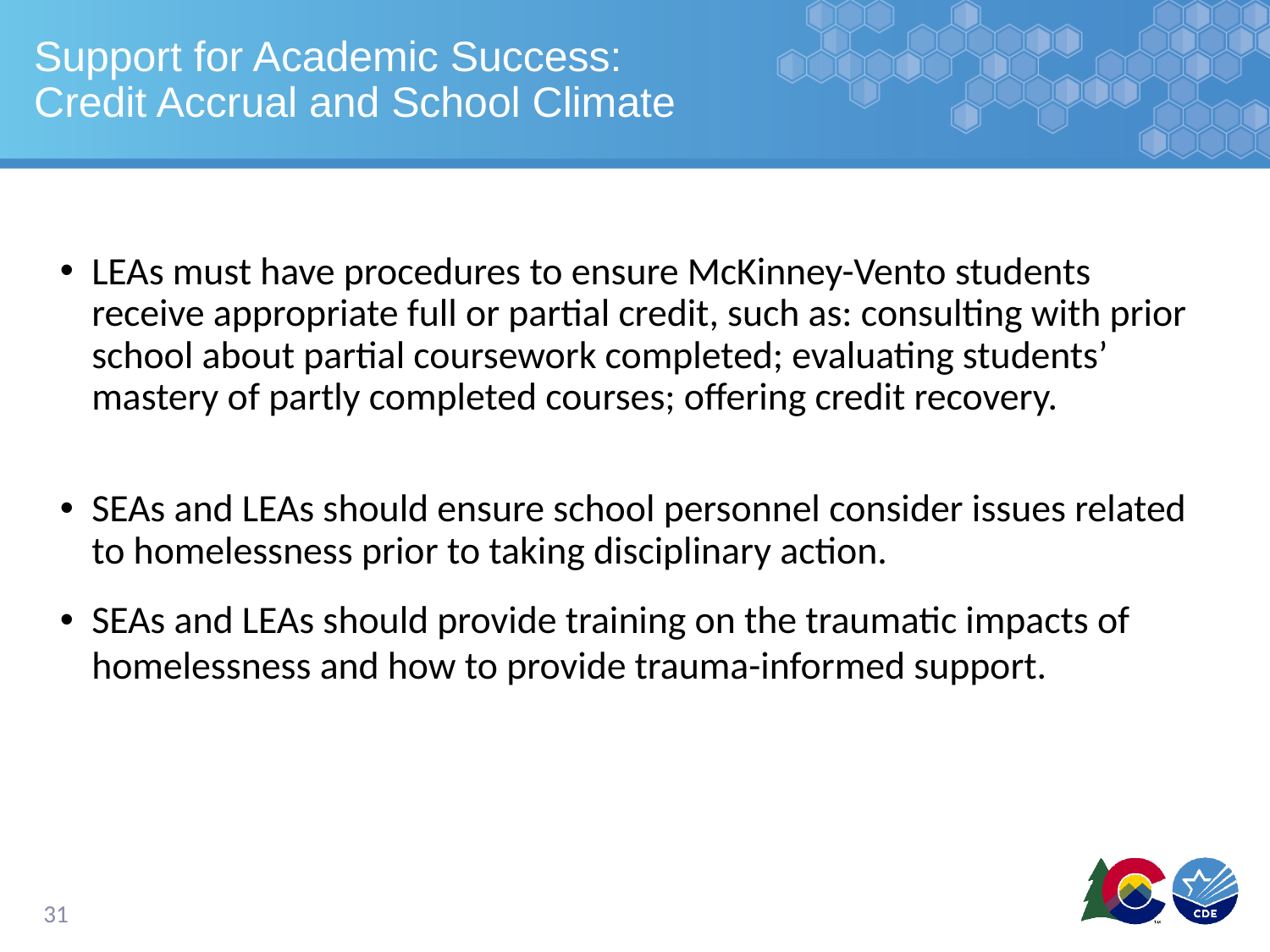

# Support for Academic Success: Credit Accrual and School Climate
LEAs must have procedures to ensure McKinney-Vento students receive appropriate full or partial credit, such as: consulting with prior school about partial coursework completed; evaluating students’ mastery of partly completed courses; offering credit recovery.
SEAs and LEAs should ensure school personnel consider issues related to homelessness prior to taking disciplinary action.
SEAs and LEAs should provide training on the traumatic impacts of homelessness and how to provide trauma-informed support.
31